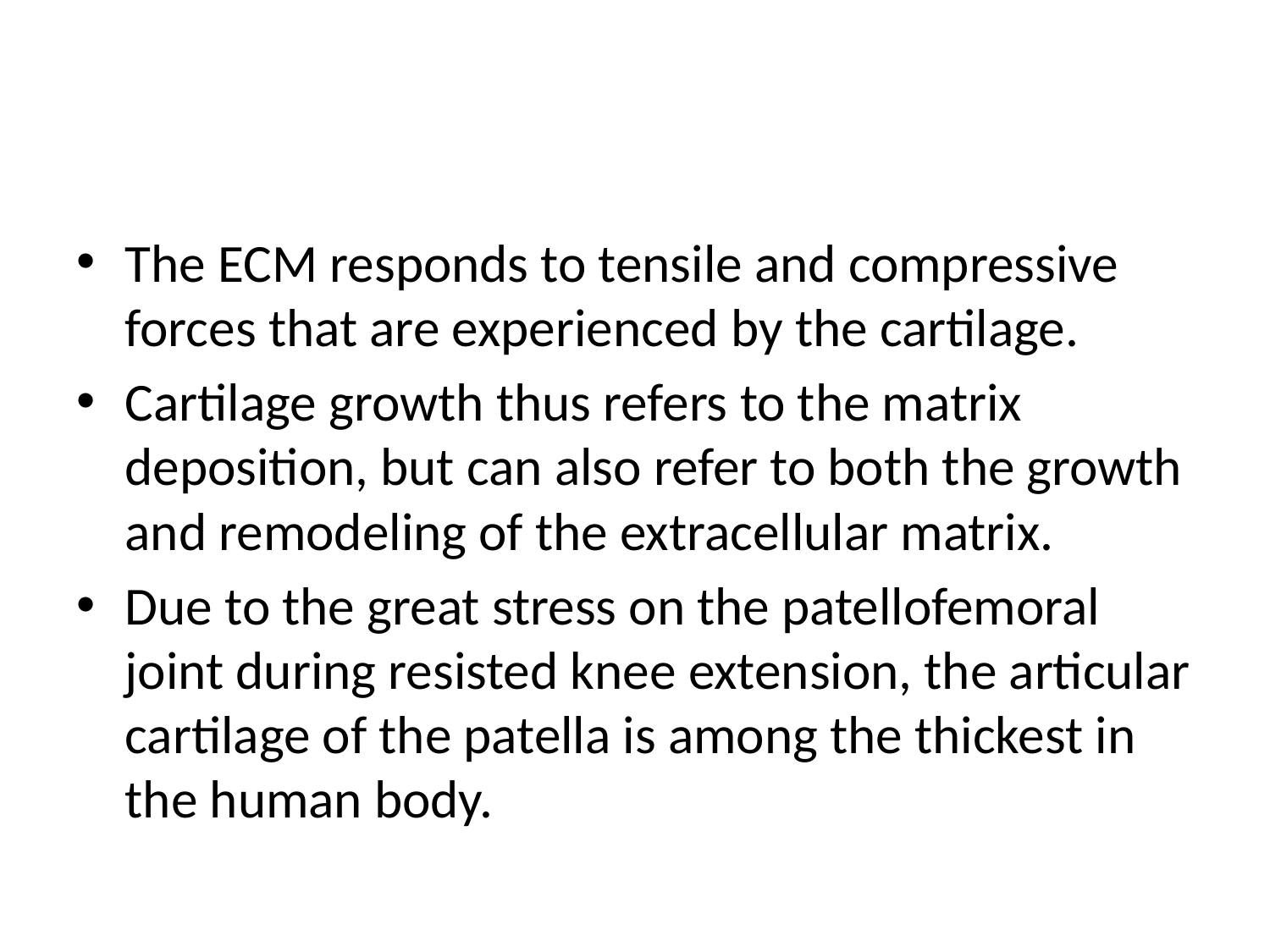

#
The ECM responds to tensile and compressive forces that are experienced by the cartilage.
Cartilage growth thus refers to the matrix deposition, but can also refer to both the growth and remodeling of the extracellular matrix.
Due to the great stress on the patellofemoral joint during resisted knee extension, the articular cartilage of the patella is among the thickest in the human body.